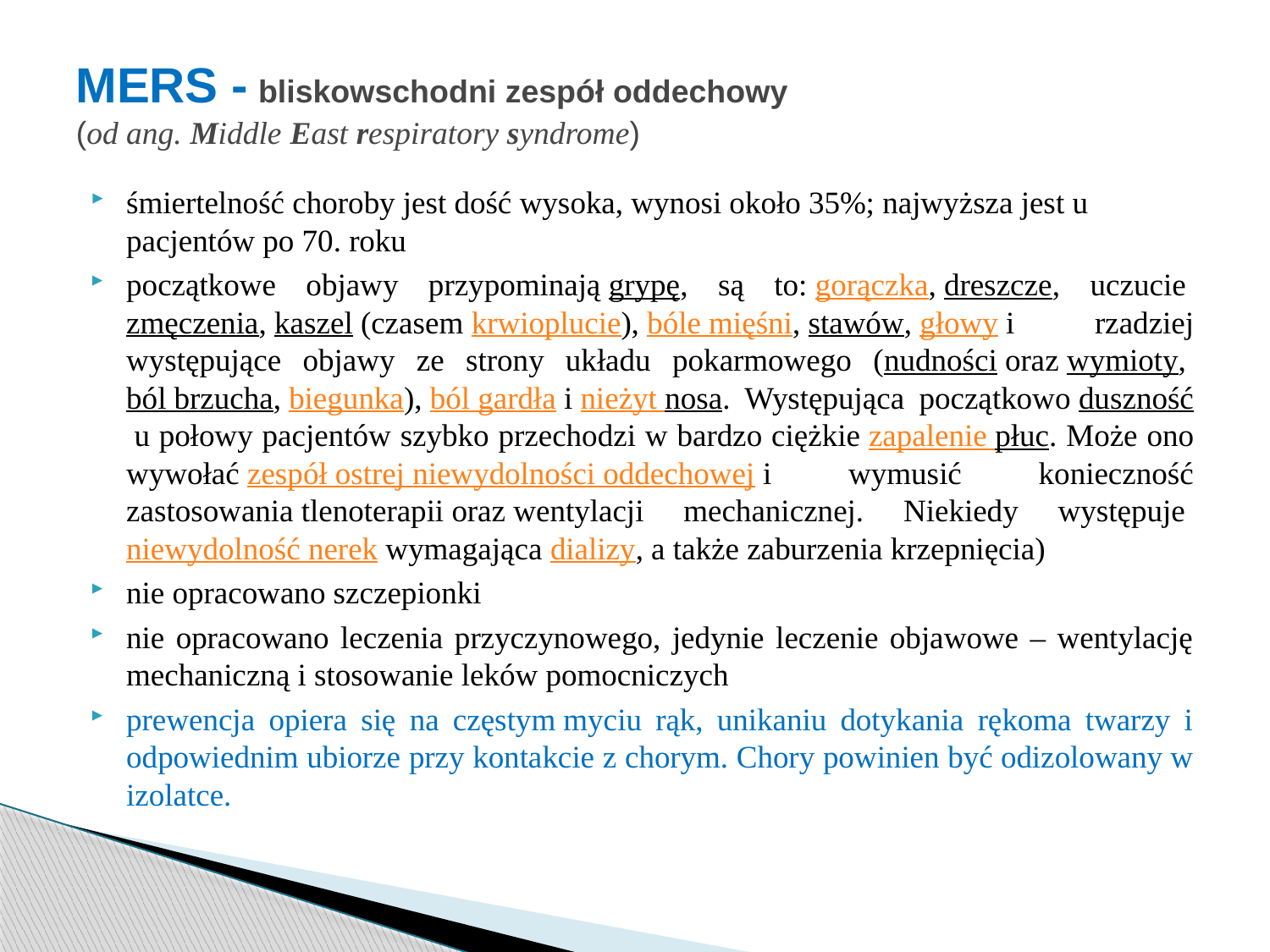

# MERS - bliskowschodni zespół oddechowy (od ang. Middle East respiratory syndrome)
śmiertelność choroby jest dość wysoka, wynosi około 35%; najwyższa jest u pacjentów po 70. roku
początkowe objawy przypominają grypę, są to: gorączka, dreszcze, uczucie zmęczenia, kaszel (czasem krwioplucie), bóle mięśni, stawów, głowy i rzadziej występujące objawy ze strony układu pokarmowego (nudności oraz wymioty, ból brzucha, biegunka), ból gardła i nieżyt nosa. Występująca początkowo duszność u połowy pacjentów szybko przechodzi w bardzo ciężkie zapalenie płuc. Może ono wywołać zespół ostrej niewydolności oddechowej i wymusić konieczność zastosowania tlenoterapii oraz wentylacji mechanicznej. Niekiedy występuje niewydolność nerek wymagająca dializy, a także zaburzenia krzepnięcia)
nie opracowano szczepionki
nie opracowano leczenia przyczynowego, jedynie leczenie objawowe – wentylację mechaniczną i stosowanie leków pomocniczych
prewencja opiera się na częstym myciu rąk, unikaniu dotykania rękoma twarzy i odpowiednim ubiorze przy kontakcie z chorym. Chory powinien być odizolowany w izolatce.